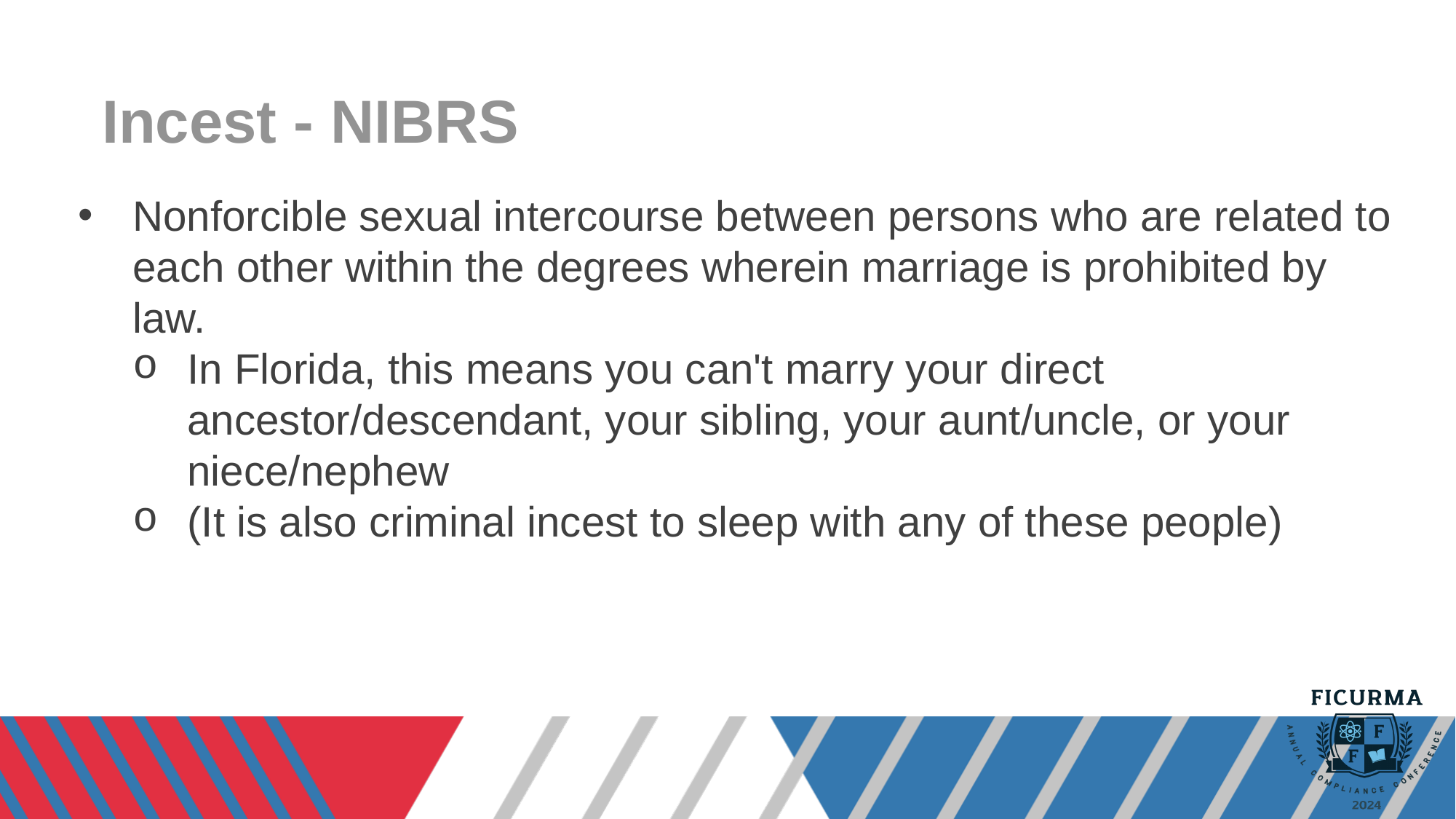

# Incest - NIBRS
Nonforcible sexual intercourse between persons who are related to each other within the degrees wherein marriage is prohibited by law.
In Florida, this means you can't marry your direct ancestor/descendant, your sibling, your aunt/uncle, or your niece/nephew
(It is also criminal incest to sleep with any of these people)